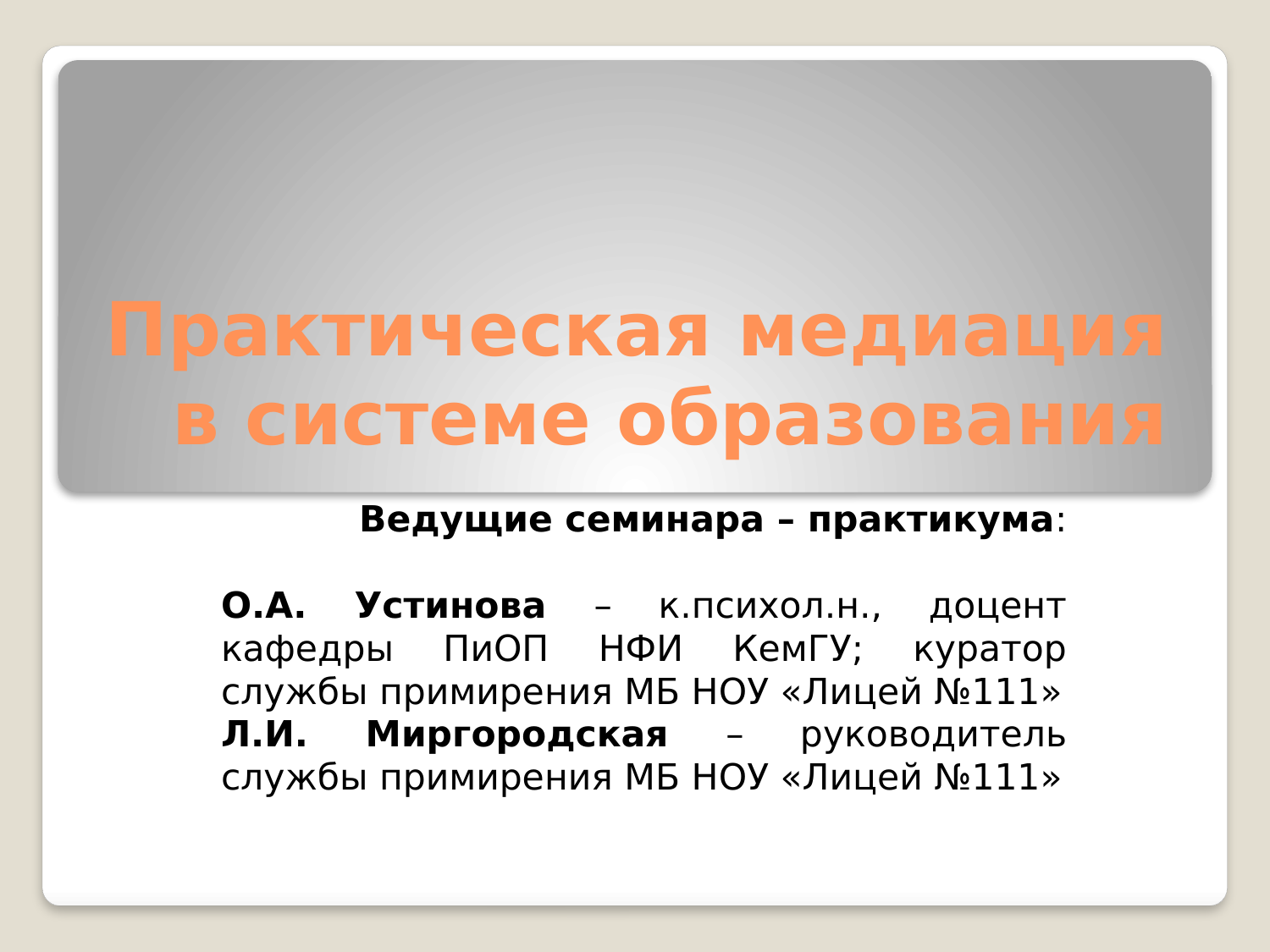

# Практическая медиация в системе образования
Ведущие семинара – практикума:

О.А. Устинова – к.психол.н., доцент кафедры ПиОП НФИ КемГУ; куратор службы примирения МБ НОУ «Лицей №111»
Л.И. Миргородская – руководитель службы примирения МБ НОУ «Лицей №111»